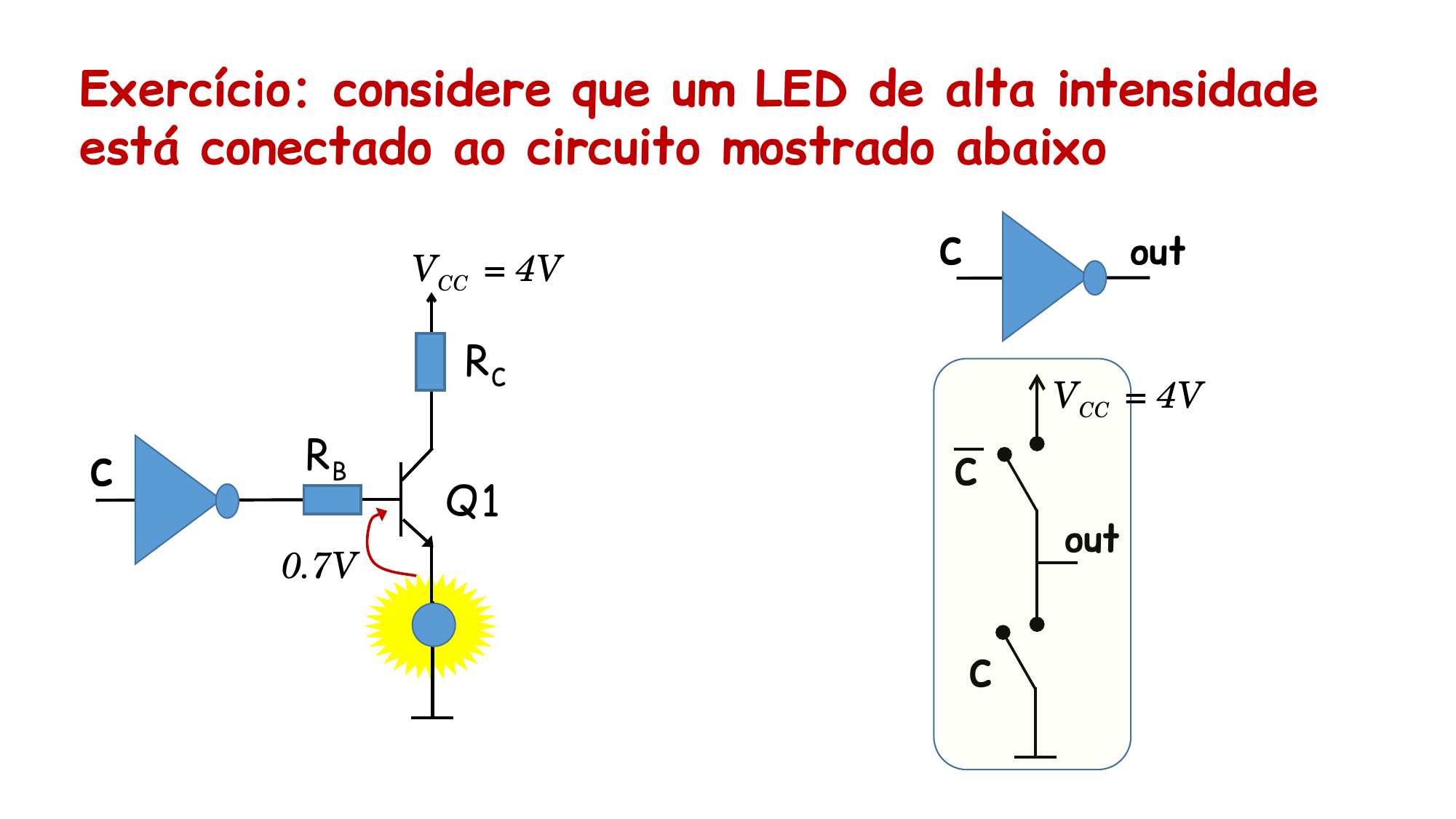

Exercício: considere que um LED de alta intensidade está conectado ao circuito mostrado abaixo
C
out

VCC  = 4V

RC

VCC  = 4V
RB
C
C

Q1

out

0.7V

C
790